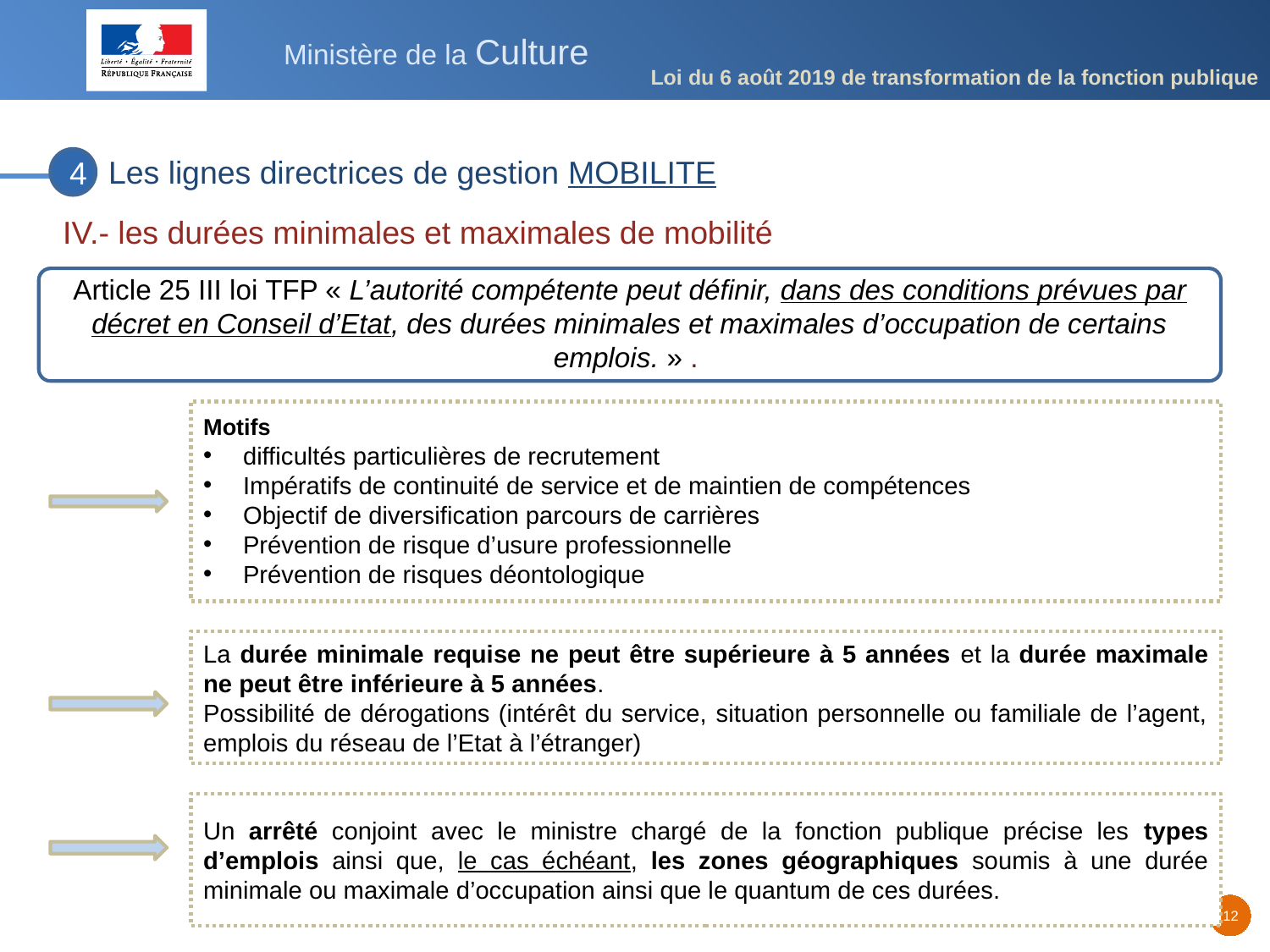

Loi du 6 août 2019 de transformation de la fonction publique
# Les lignes directrices de gestion MOBILITE
4
IV.- les durées minimales et maximales de mobilité

Article 25 III loi TFP « L’autorité compétente peut définir, dans des conditions prévues par décret en Conseil d’Etat, des durées minimales et maximales d’occupation de certains emplois. » .

Motifs
difficultés particulières de recrutement
Impératifs de continuité de service et de maintien de compétences
Objectif de diversification parcours de carrières
Prévention de risque d’usure professionnelle
Prévention de risques déontologique

La durée minimale requise ne peut être supérieure à 5 années et la durée maximale ne peut être inférieure à 5 années.
Possibilité de dérogations (intérêt du service, situation personnelle ou familiale de l’agent, emplois du réseau de l’Etat à l’étranger)

Un arrêté conjoint avec le ministre chargé de la fonction publique précise les types d’emplois ainsi que, le cas échéant, les zones géographiques soumis à une durée minimale ou maximale d’occupation ainsi que le quantum de ces durées.